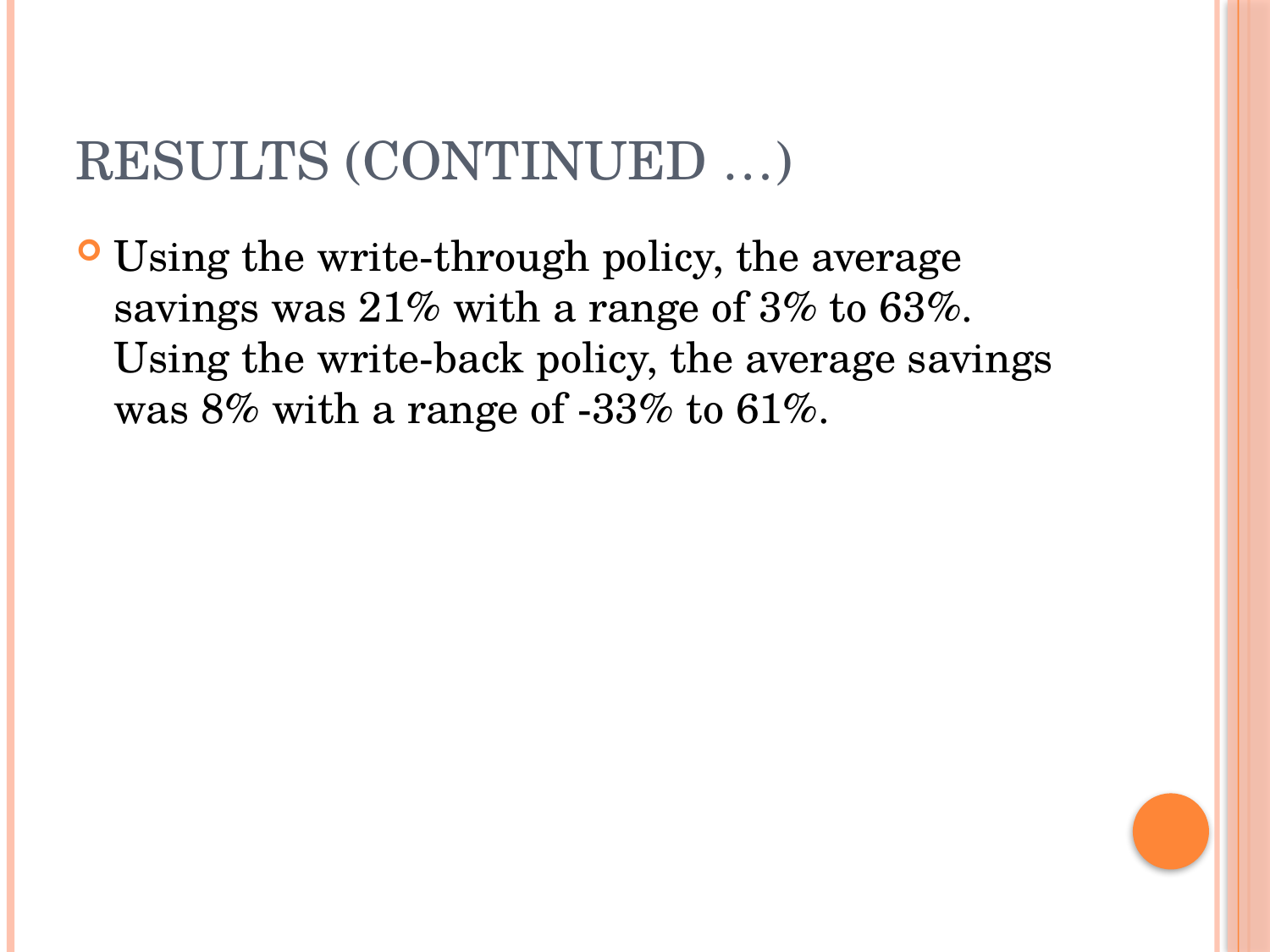

# Results (continued …)
Using the write-through policy, the average savings was 21% with a range of 3% to 63%. Using the write-back policy, the average savings was 8% with a range of -33% to 61%.